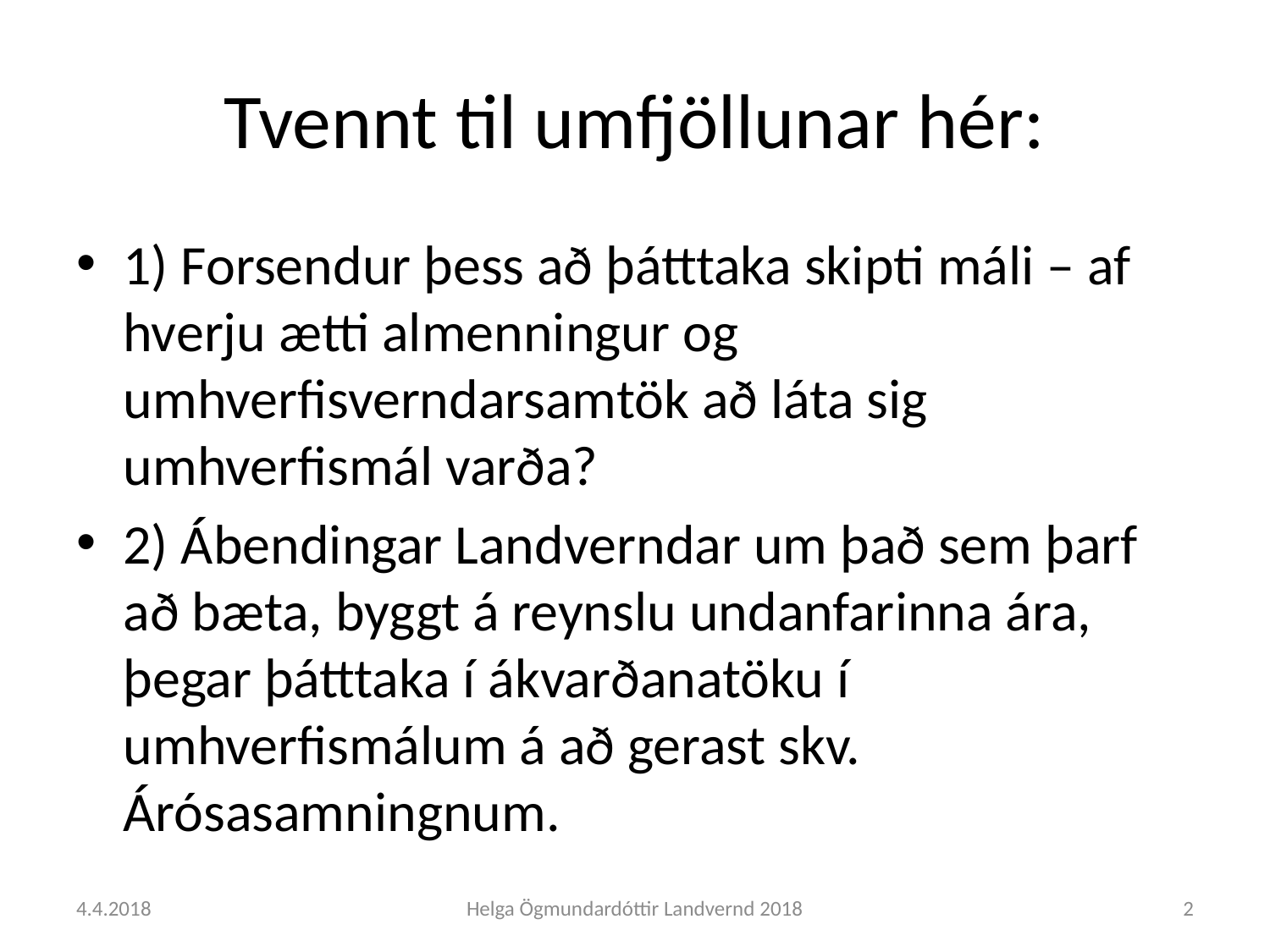

# Tvennt til umfjöllunar hér:
1) Forsendur þess að þátttaka skipti máli – af hverju ætti almenningur og umhverfisverndarsamtök að láta sig umhverfismál varða?
2) Ábendingar Landverndar um það sem þarf að bæta, byggt á reynslu undanfarinna ára, þegar þátttaka í ákvarðanatöku í umhverfismálum á að gerast skv. Árósasamningnum.
4.4.2018
Helga Ögmundardóttir Landvernd 2018
2